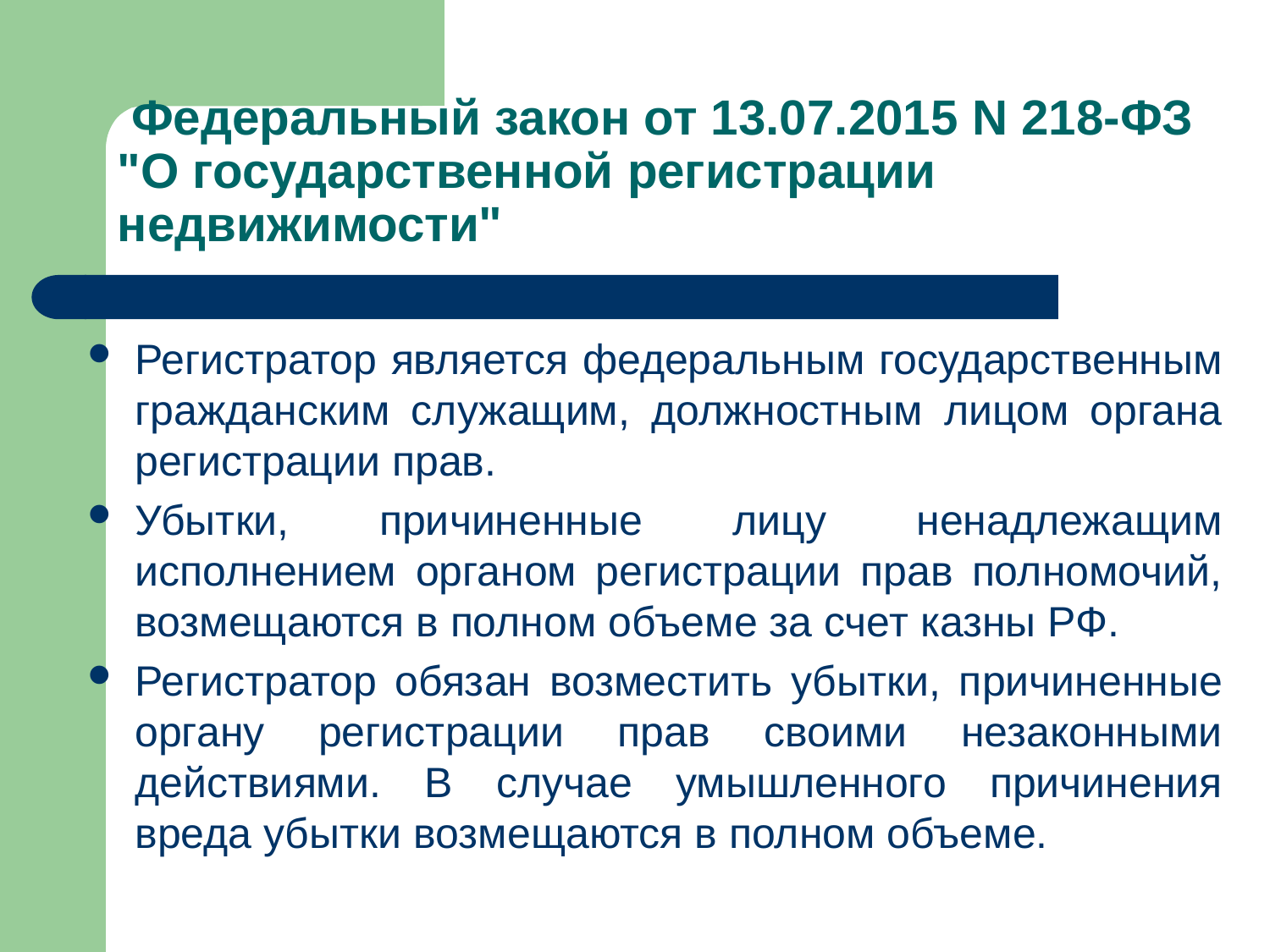

# Федеральный закон от 13.07.2015 N 218-ФЗ "О государственной регистрации недвижимости"
Регистратор является федеральным государственным гражданским служащим, должностным лицом органа регистрации прав.
Убытки, причиненные лицу ненадлежащим исполнением органом регистрации прав полномочий, возмещаются в полном объеме за счет казны РФ.
Регистратор обязан возместить убытки, причиненные органу регистрации прав своими незаконными действиями. В случае умышленного причинения вреда убытки возмещаются в полном объеме.